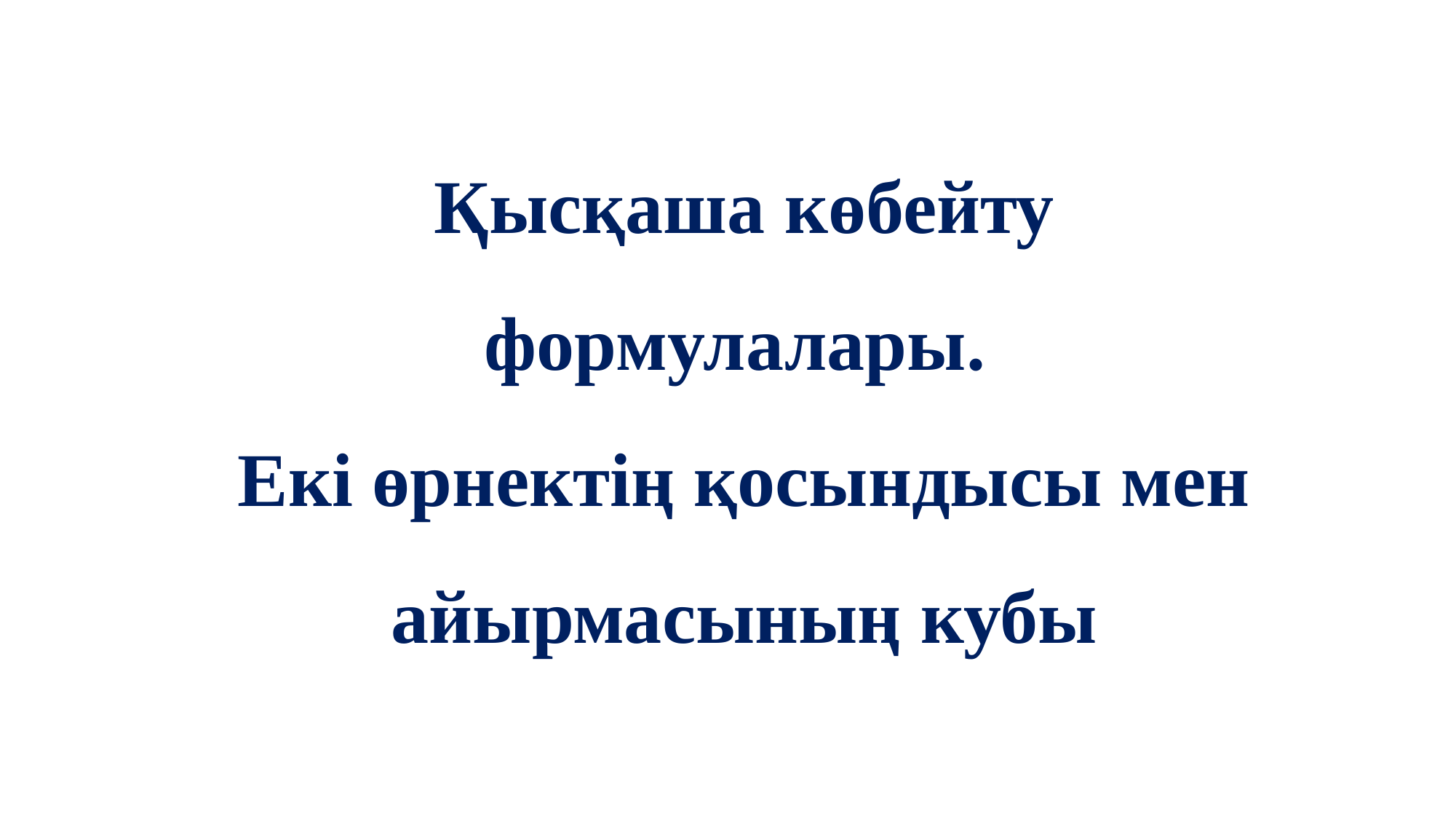

Қысқаша көбейту формулалары.
Екі өрнектің қосындысы мен айырмасының кубы